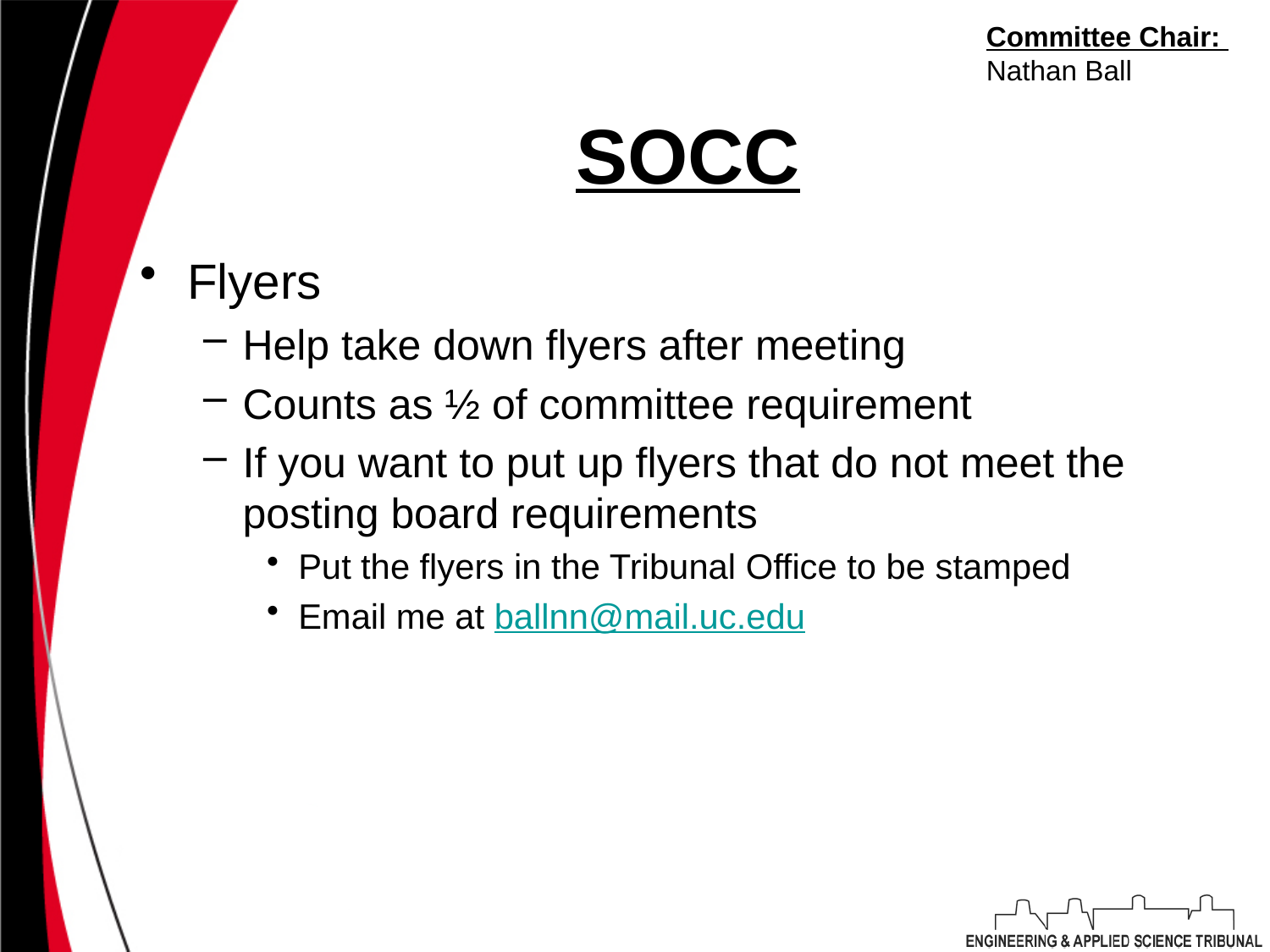

Committee Chair:
Nathan Ball
# SOCC
Flyers
Help take down flyers after meeting
Counts as ½ of committee requirement
If you want to put up flyers that do not meet the posting board requirements
Put the flyers in the Tribunal Office to be stamped
Email me at ballnn@mail.uc.edu